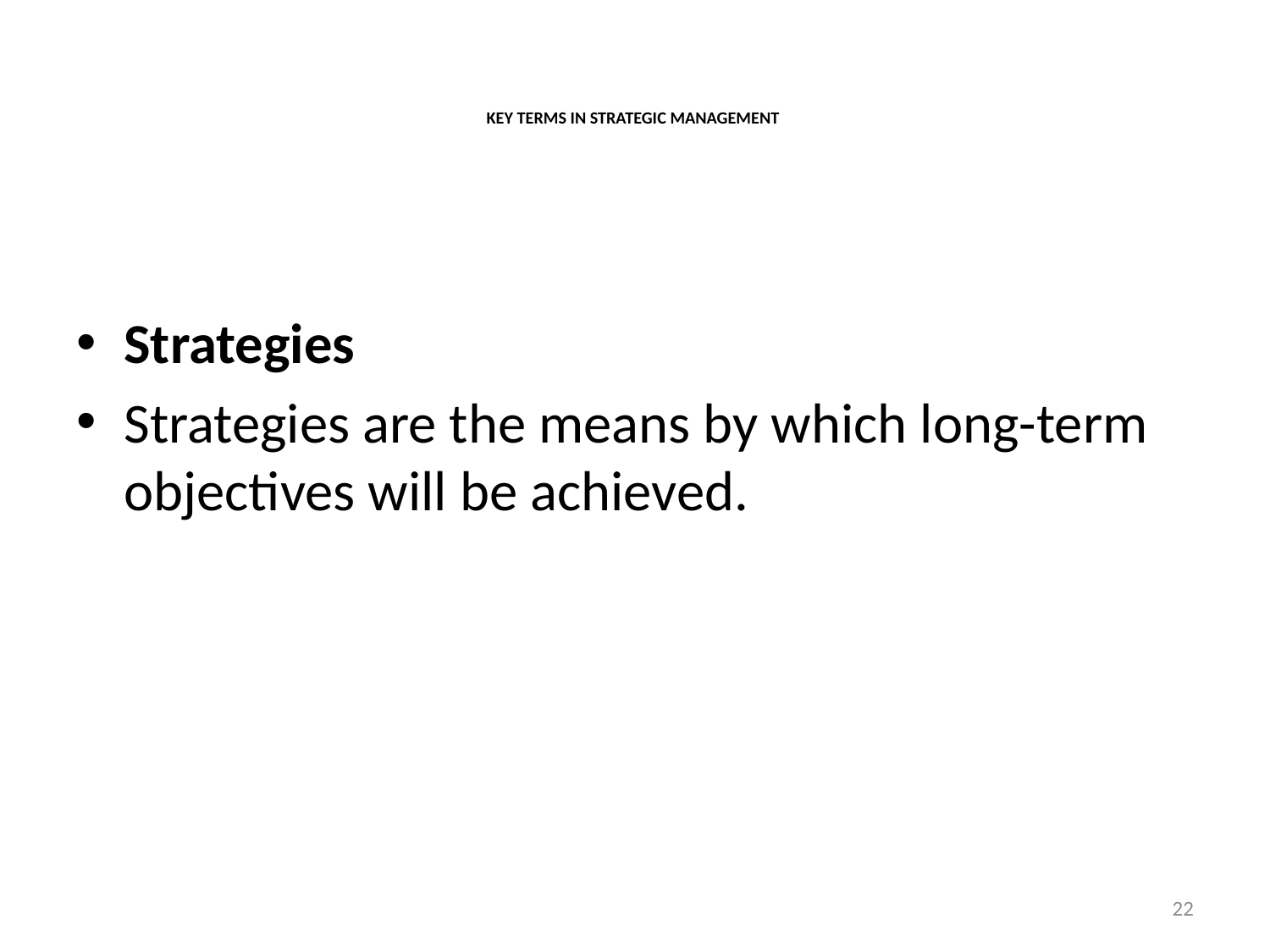

# KEY TERMS IN STRATEGIC MANAGEMENT

Strategies
Strategies are the means by which long-term objectives will be achieved.

22